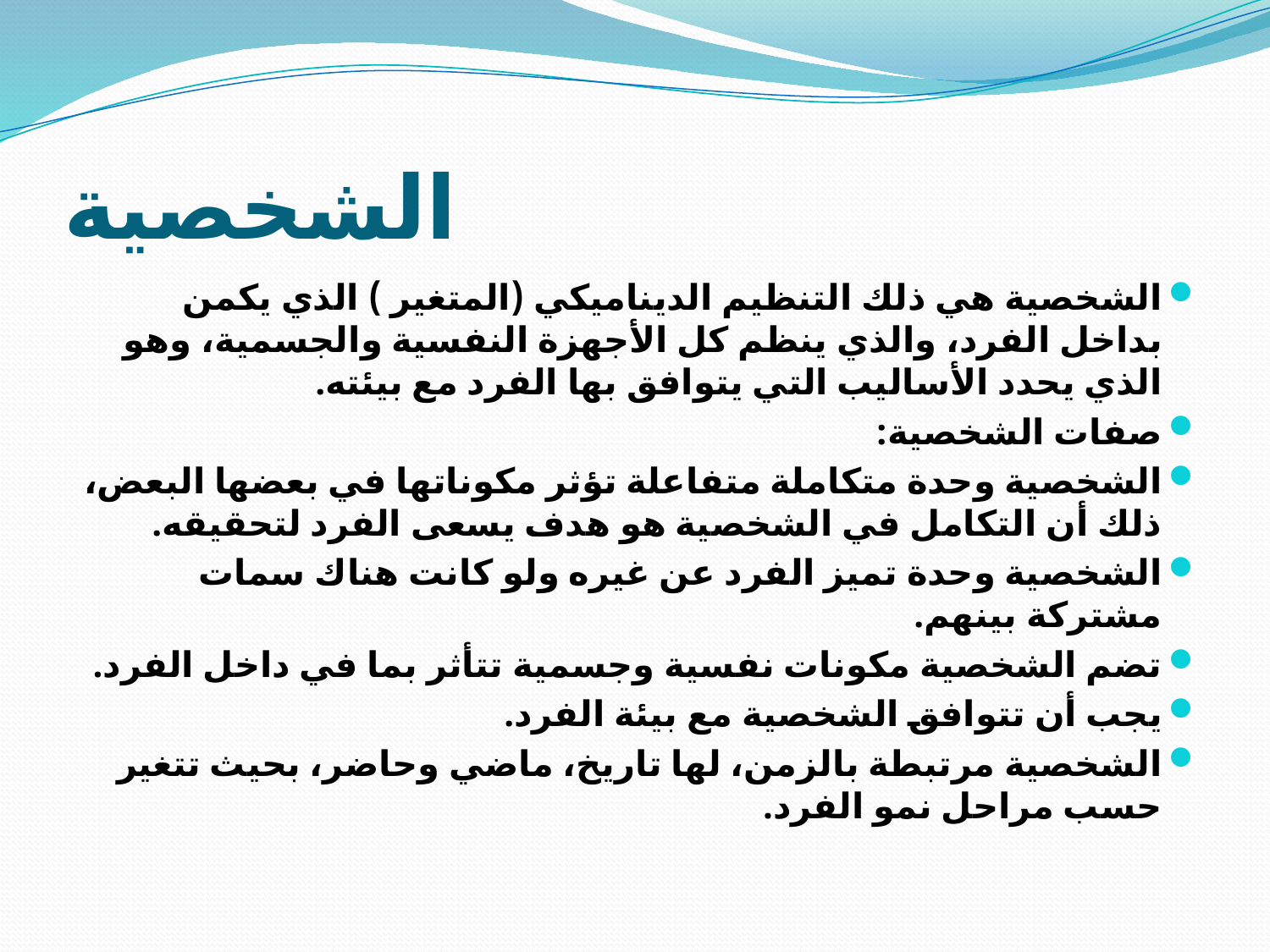

# الشخصية
الشخصية هي ذلك التنظيم الديناميكي (المتغير ) الذي يكمن بداخل الفرد، والذي ينظم كل الأجهزة النفسية والجسمية، وهو الذي يحدد الأساليب التي يتوافق بها الفرد مع بيئته.
صفات الشخصية:
الشخصية وحدة متكاملة متفاعلة تؤثر مكوناتها في بعضها البعض، ذلك أن التكامل في الشخصية هو هدف يسعى الفرد لتحقيقه.
الشخصية وحدة تميز الفرد عن غيره ولو كانت هناك سمات مشتركة بينهم.
تضم الشخصية مكونات نفسية وجسمية تتأثر بما في داخل الفرد.
يجب أن تتوافق الشخصية مع بيئة الفرد.
الشخصية مرتبطة بالزمن، لها تاريخ، ماضي وحاضر، بحيث تتغير حسب مراحل نمو الفرد.